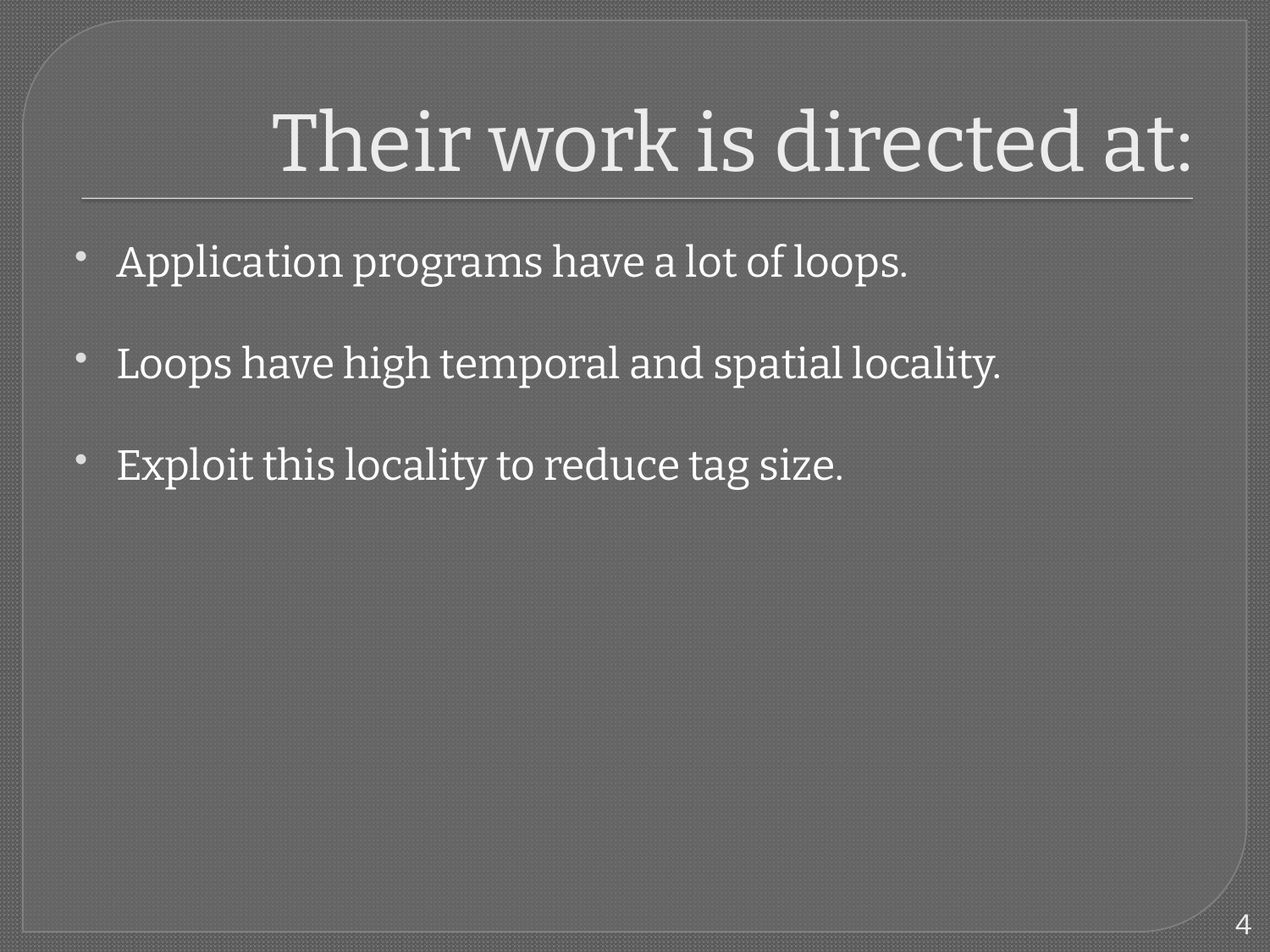

# Their work is directed at:
Application programs have a lot of loops.

Loops have high temporal and spatial locality.

Exploit this locality to reduce tag size.

4